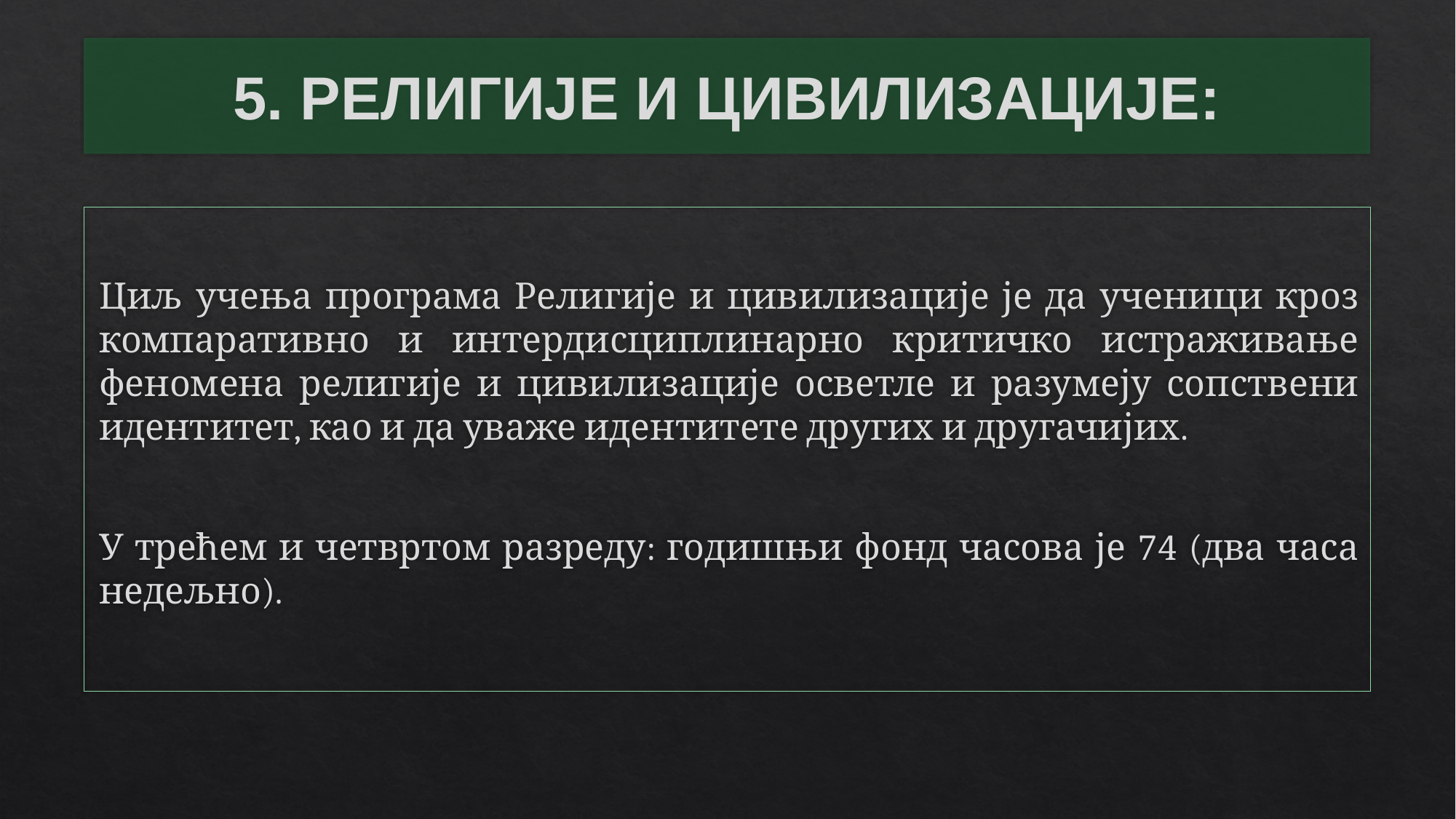

# 5. РЕЛИГИЈЕ И ЦИВИЛИЗАЦИЈЕ:

Циљ учења програма Религије и цивилизације је да ученици кроз компаративно и интердисциплинарно критичко истраживање феномена религије и цивилизације осветле и разумеју сопствени идентитет, као и да уваже идентитете других и другачијих.

У трећем и четвртом разреду: годишњи фонд часова је 74 (два часа недељно).